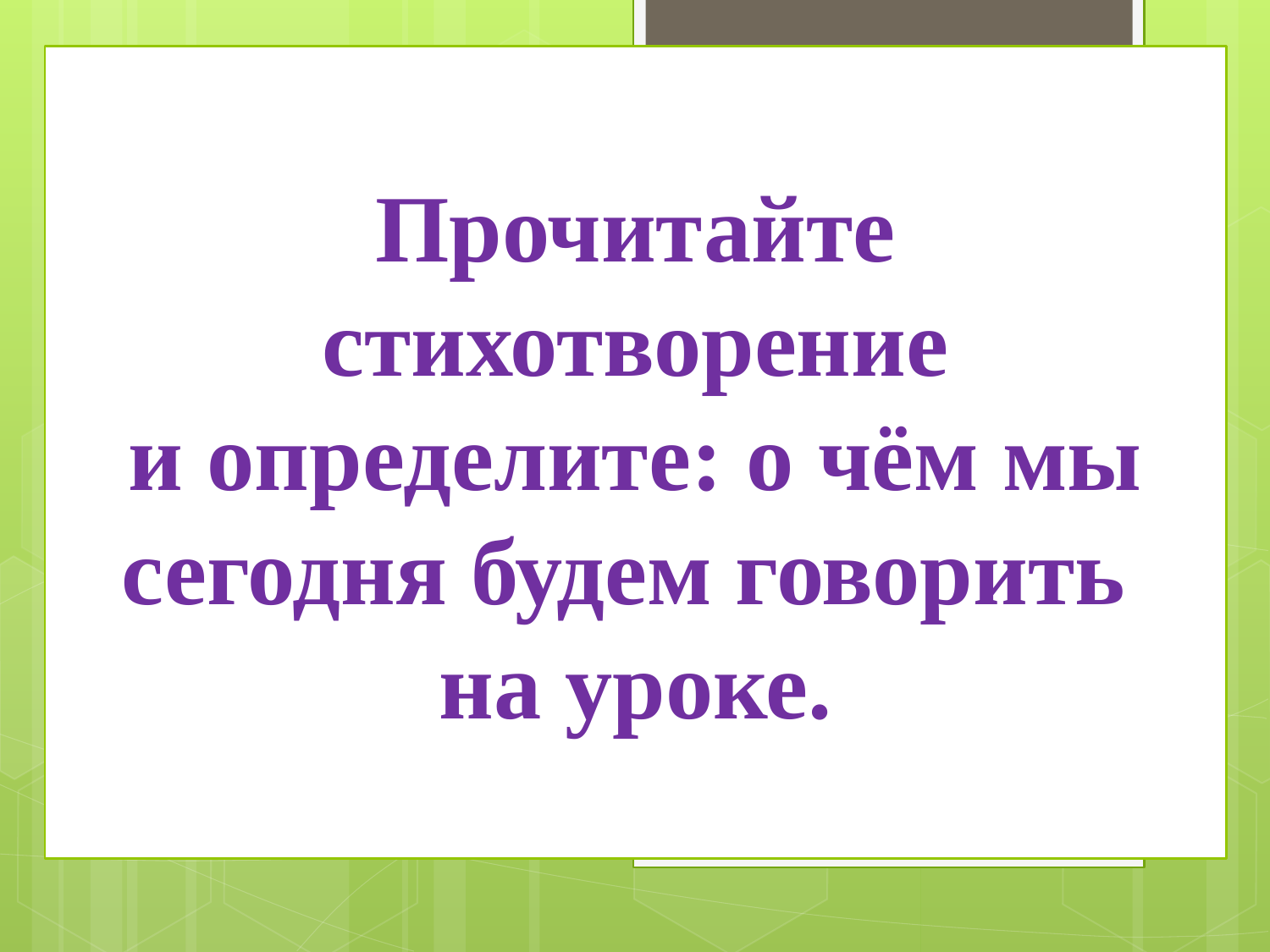

Прочитайте стихотворение
 и определите: о чём мы
сегодня будем говорить
на уроке.